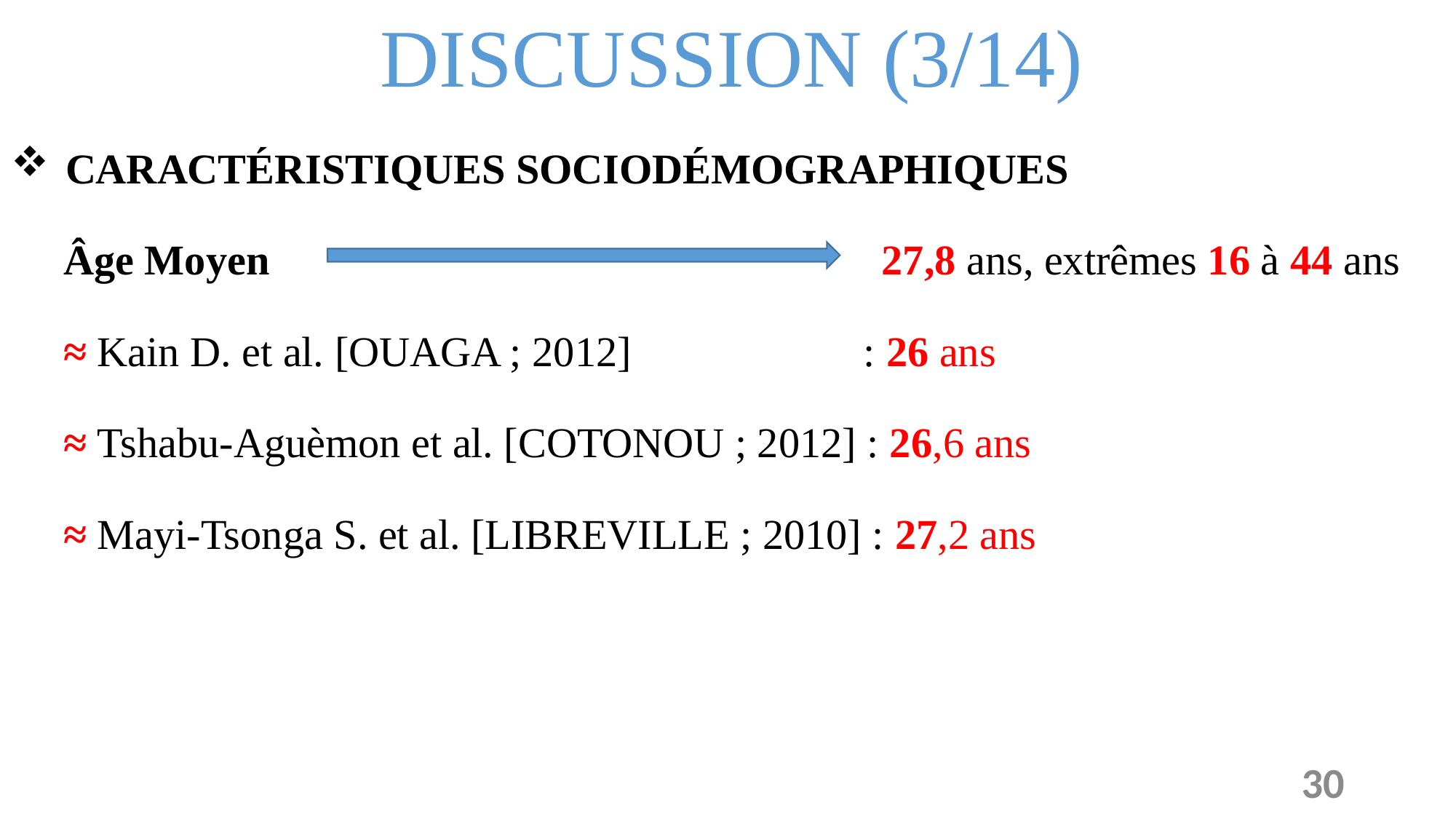

DISCUSSION (3/14)
CARACTÉRISTIQUES SOCIODÉMOGRAPHIQUES
     Âge Moyen                                                          27,8 ans, extrêmes 16 à 44 ans
     ≈ Kain D. et al. [OUAGA ; 2012]                      : 26 ans
     ≈ Tshabu-Aguèmon et al. [COTONOU ; 2012] : 26,6 ans
     ≈ Mayi-Tsonga S. et al. [LIBREVILLE ; 2010] : 27,2 ans

30